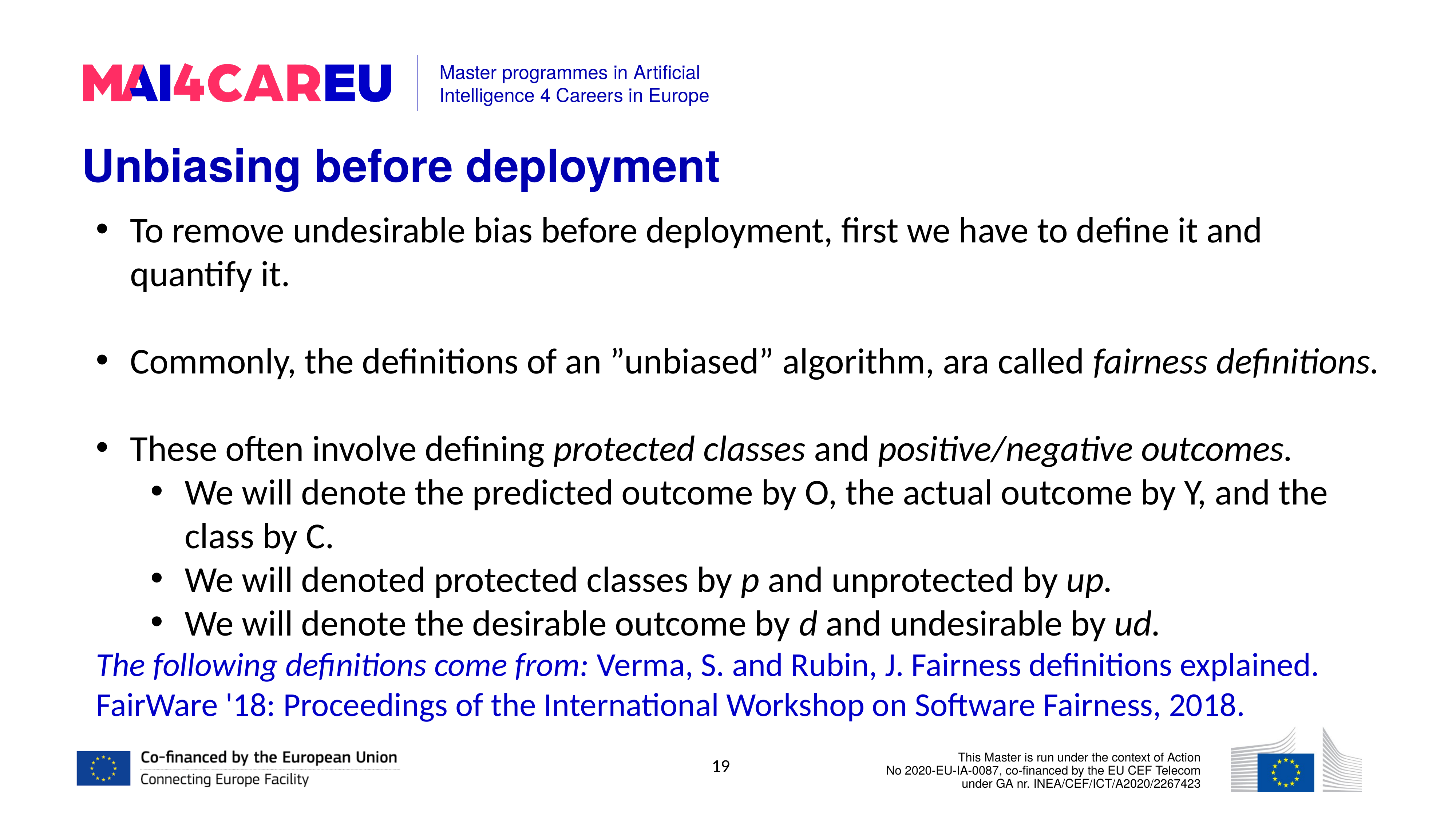

Unbiasing before deployment
To remove undesirable bias before deployment, first we have to define it and quantify it.

Commonly, the definitions of an ”unbiased” algorithm, ara called fairness definitions.

These often involve defining protected classes and positive/negative outcomes.
We will denote the predicted outcome by O, the actual outcome by Y, and the class by C.
We will denoted protected classes by p and unprotected by up.
We will denote the desirable outcome by d and undesirable by ud.
The following definitions come from: Verma, S. and Rubin, J. Fairness definitions explained. FairWare '18: Proceedings of the International Workshop on Software Fairness, 2018.

19